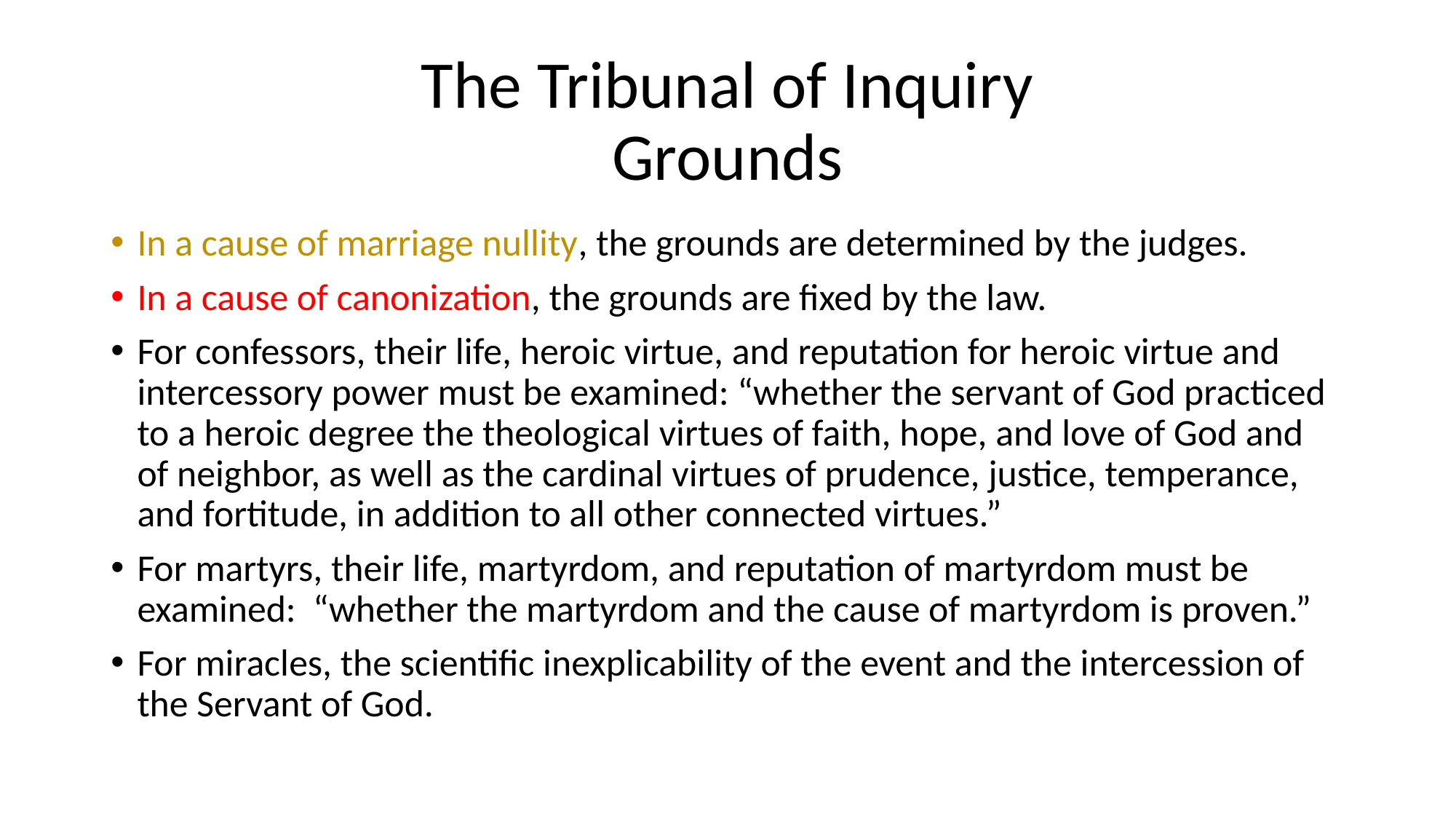

# The Tribunal of Inquiry Grounds
In a cause of marriage nullity, the grounds are determined by the judges.
In a cause of canonization, the grounds are fixed by the law.
For confessors, their life, heroic virtue, and reputation for heroic virtue and intercessory power must be examined: “whether the servant of God practiced to a heroic degree the theological virtues of faith, hope, and love of God and of neighbor, as well as the cardinal virtues of prudence, justice, temperance, and fortitude, in addition to all other connected virtues.”
For martyrs, their life, martyrdom, and reputation of martyrdom must be examined:  “whether the martyrdom and the cause of martyrdom is proven.”
For miracles, the scientific inexplicability of the event and the intercession of the Servant of God.